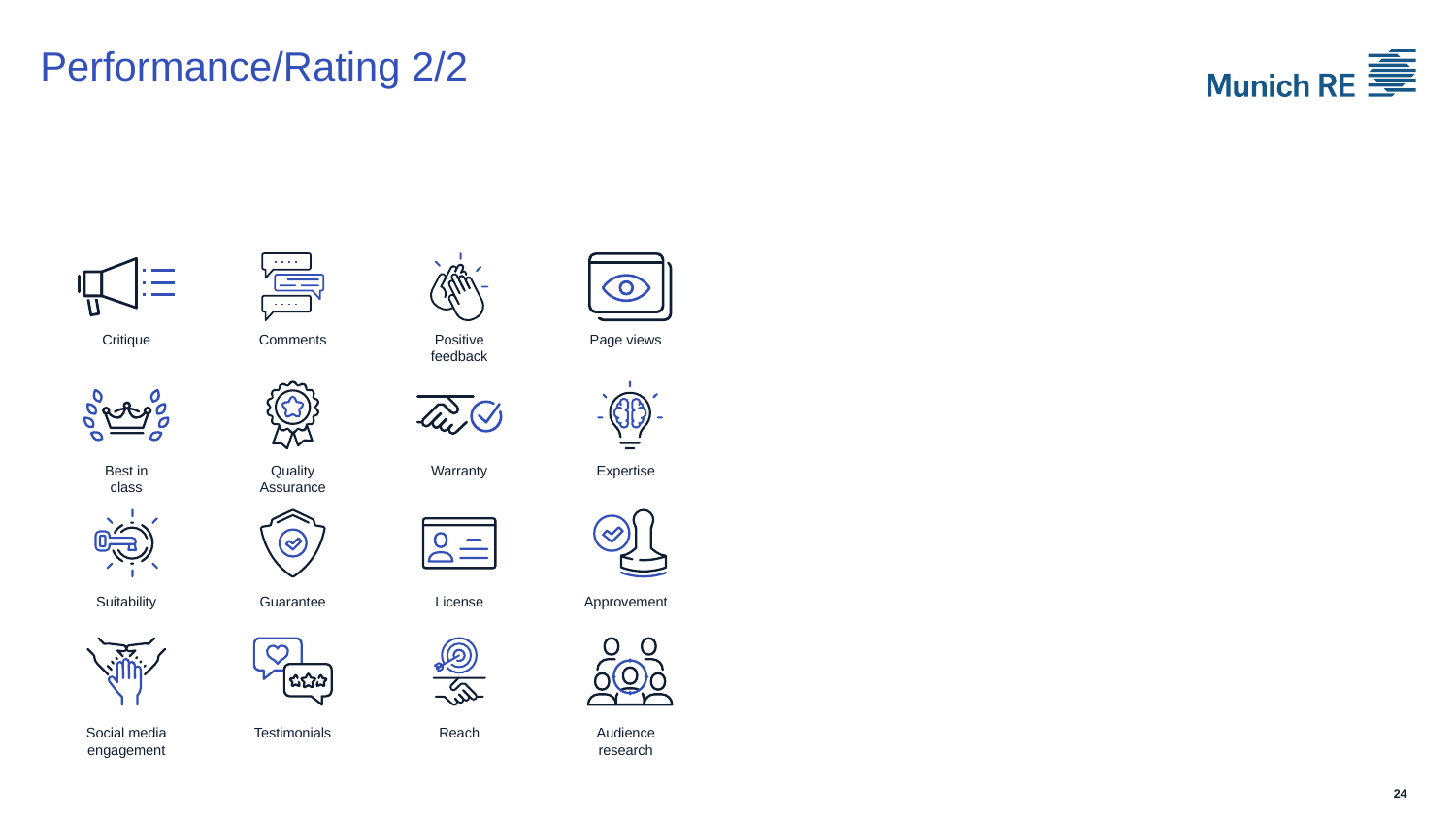

# Performance/Rating 2/2

Critique
Comments
Positive
feedback
Page views

Best in
class
Quality
Assurance
Warranty
Expertise

Suitability
Guarantee
License
Approvement

Social media
engagement
Testimonials
Reach
Audience
research
24